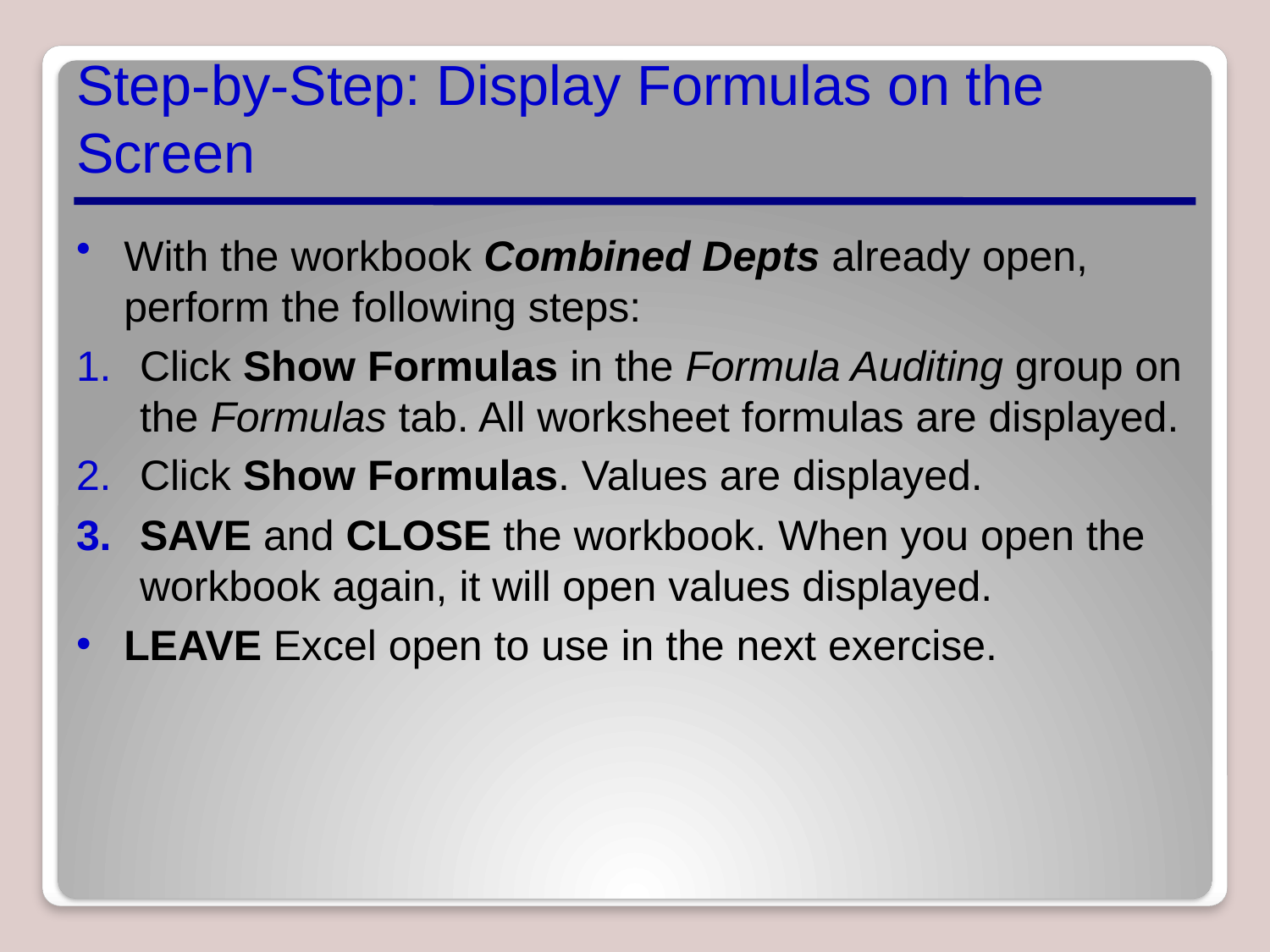

# Step-by-Step: Display Formulas on the Screen
With the workbook Combined Depts already open, perform the following steps:
Click Show Formulas in the Formula Auditing group on the Formulas tab. All worksheet formulas are displayed.
Click Show Formulas. Values are displayed.
SAVE and CLOSE the workbook. When you open the workbook again, it will open values displayed.
LEAVE Excel open to use in the next exercise.